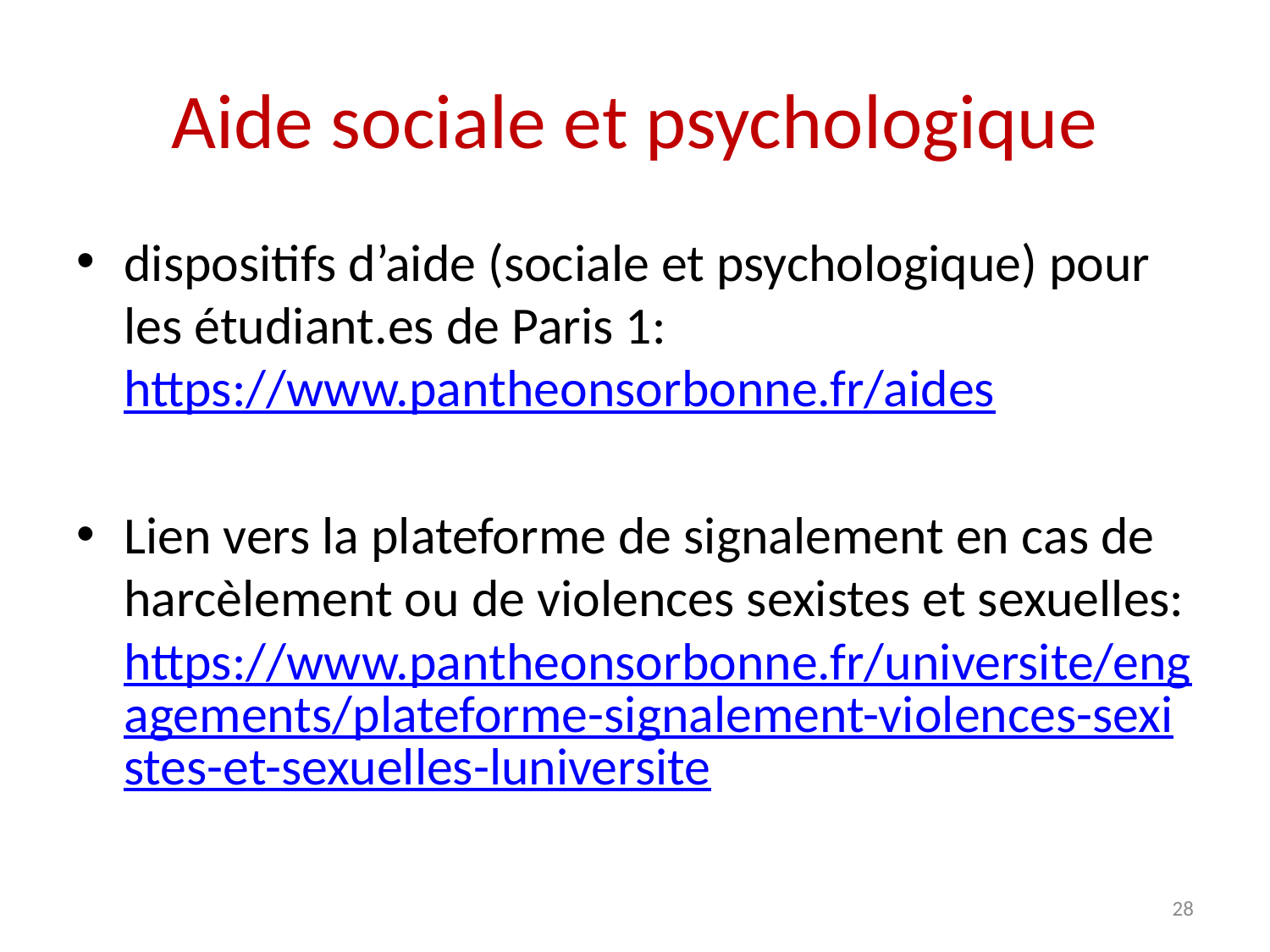

# Aide sociale et psychologique
dispositifs d’aide (sociale et psychologique) pour les étudiant.es de Paris 1:
https://www.pantheonsorbonne.fr/aides

Lien vers la plateforme de signalement en cas de harcèlement ou de violences sexistes et sexuelles:
https://www.pantheonsorbonne.fr/universite/engagements/plateforme-signalement-violences-sexistes-et-sexuelles-luniversite
28